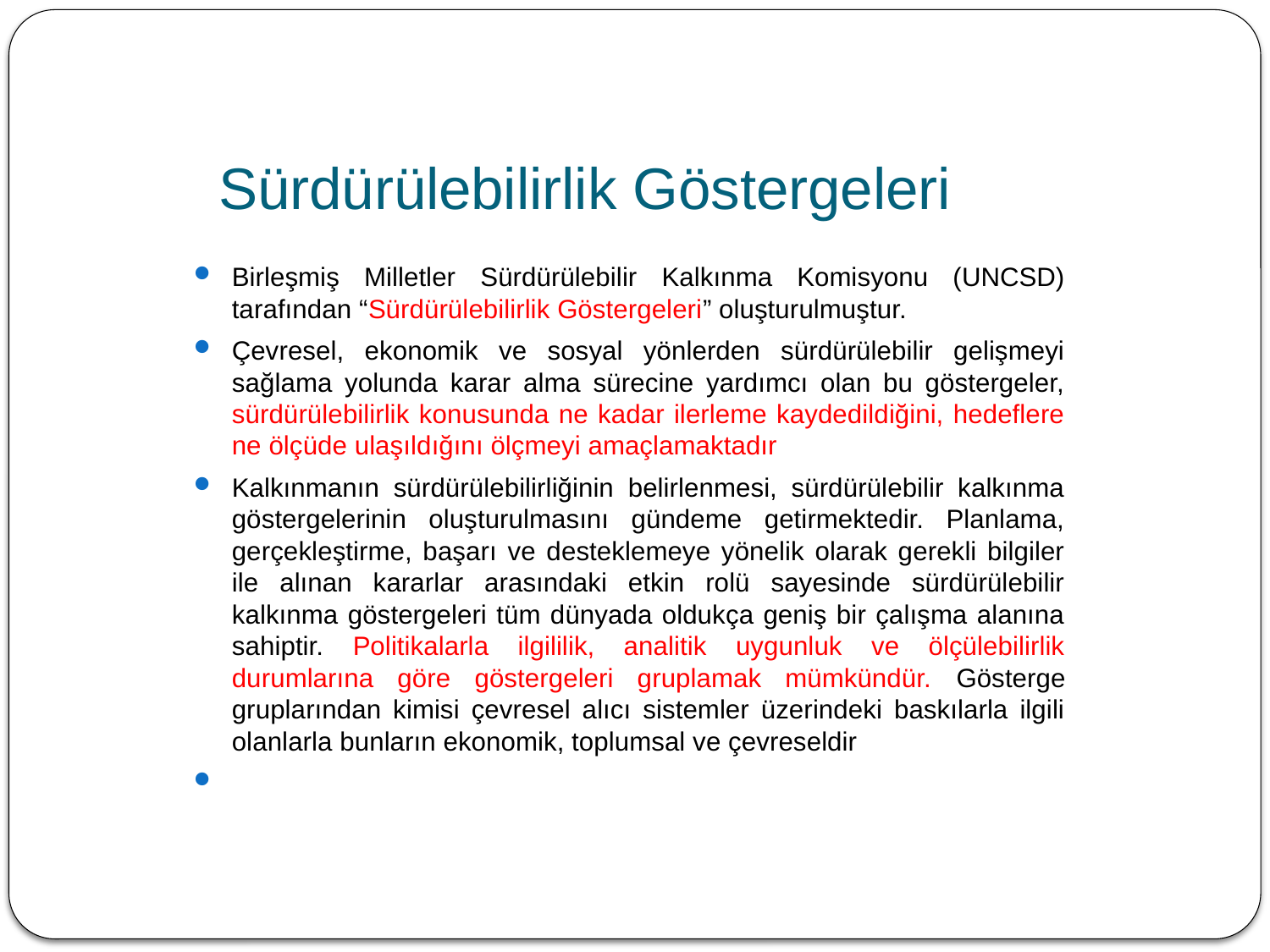

# Sürdürülebilirlik Göstergeleri
Birleşmiş Milletler Sürdürülebilir Kalkınma Komisyonu (UNCSD) tarafından “Sürdürülebilirlik Göstergeleri” oluşturulmuştur.
Çevresel, ekonomik ve sosyal yönlerden sürdürülebilir gelişmeyi sağlama yolunda karar alma sürecine yardımcı olan bu göstergeler, sürdürülebilirlik konusunda ne kadar ilerleme kaydedildiğini, hedeflere ne ölçüde ulaşıldığını ölçmeyi amaçlamaktadır
Kalkınmanın sürdürülebilirliğinin belirlenmesi, sürdürülebilir kalkınma göstergelerinin oluşturulmasını gündeme getirmektedir. Planlama, gerçekleştirme, başarı ve desteklemeye yönelik olarak gerekli bilgiler ile alınan kararlar arasındaki etkin rolü sayesinde sürdürülebilir kalkınma göstergeleri tüm dünyada oldukça geniş bir çalışma alanına sahiptir. Politikalarla ilgililik, analitik uygunluk ve ölçülebilirlik durumlarına göre göstergeleri gruplamak mümkündür. Gösterge gruplarından kimisi çevresel alıcı sistemler üzerindeki baskılarla ilgili olanlarla bunların ekonomik, toplumsal ve çevreseldir